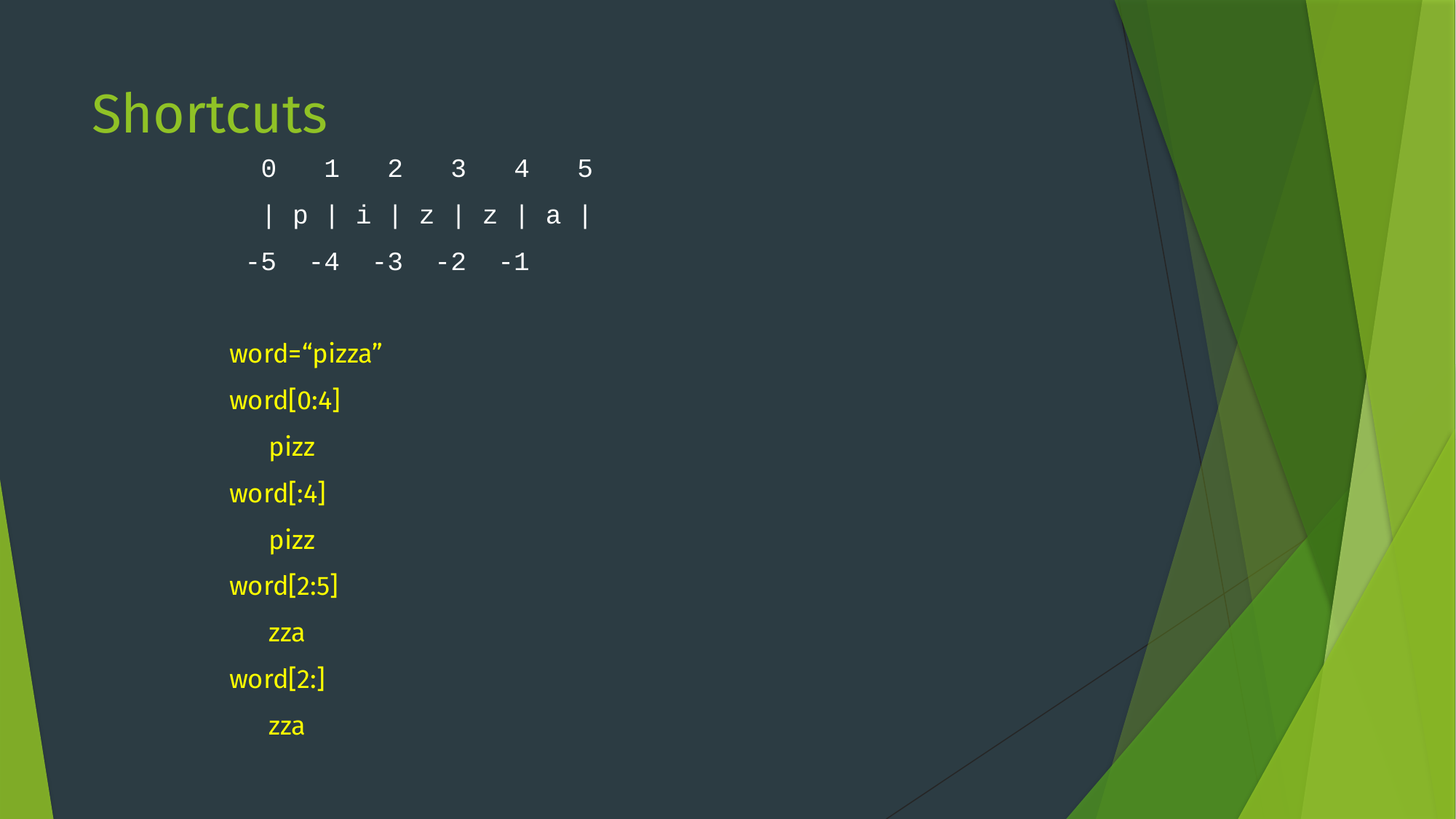

# Shortcuts
  0   1   2   3   4   5
  | p | i | z | z | a |
 -5  -4  -3  -2  -1

word=“pizza”
word[0:4]
	pizz
word[:4]
	pizz
word[2:5]
	zza
word[2:]
	zza